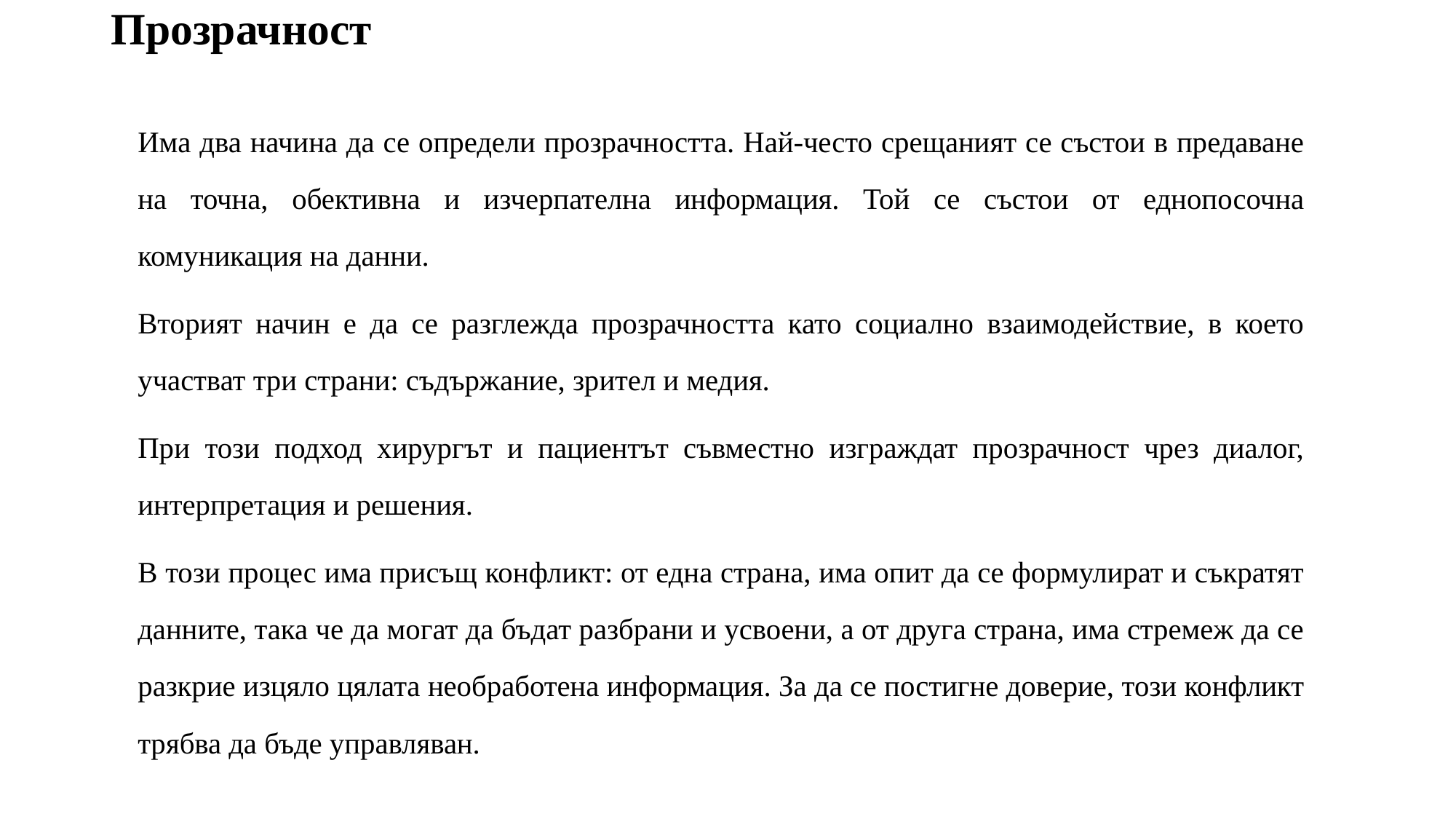

# Прозрачност
Има два начина да се определи прозрачността. Най-често срещаният се състои в предаване на точна, обективна и изчерпателна информация. Той се състои от еднопосочна комуникация на данни.
Вторият начин е да се разглежда прозрачността като социално взаимодействие, в което участват три страни: съдържание, зрител и медия.
При този подход хирургът и пациентът съвместно изграждат прозрачност чрез диалог, интерпретация и решения.
В този процес има присъщ конфликт: от една страна, има опит да се формулират и съкратят данните, така че да могат да бъдат разбрани и усвоени, а от друга страна, има стремеж да се разкрие изцяло цялата необработена информация. За да се постигне доверие, този конфликт трябва да бъде управляван.